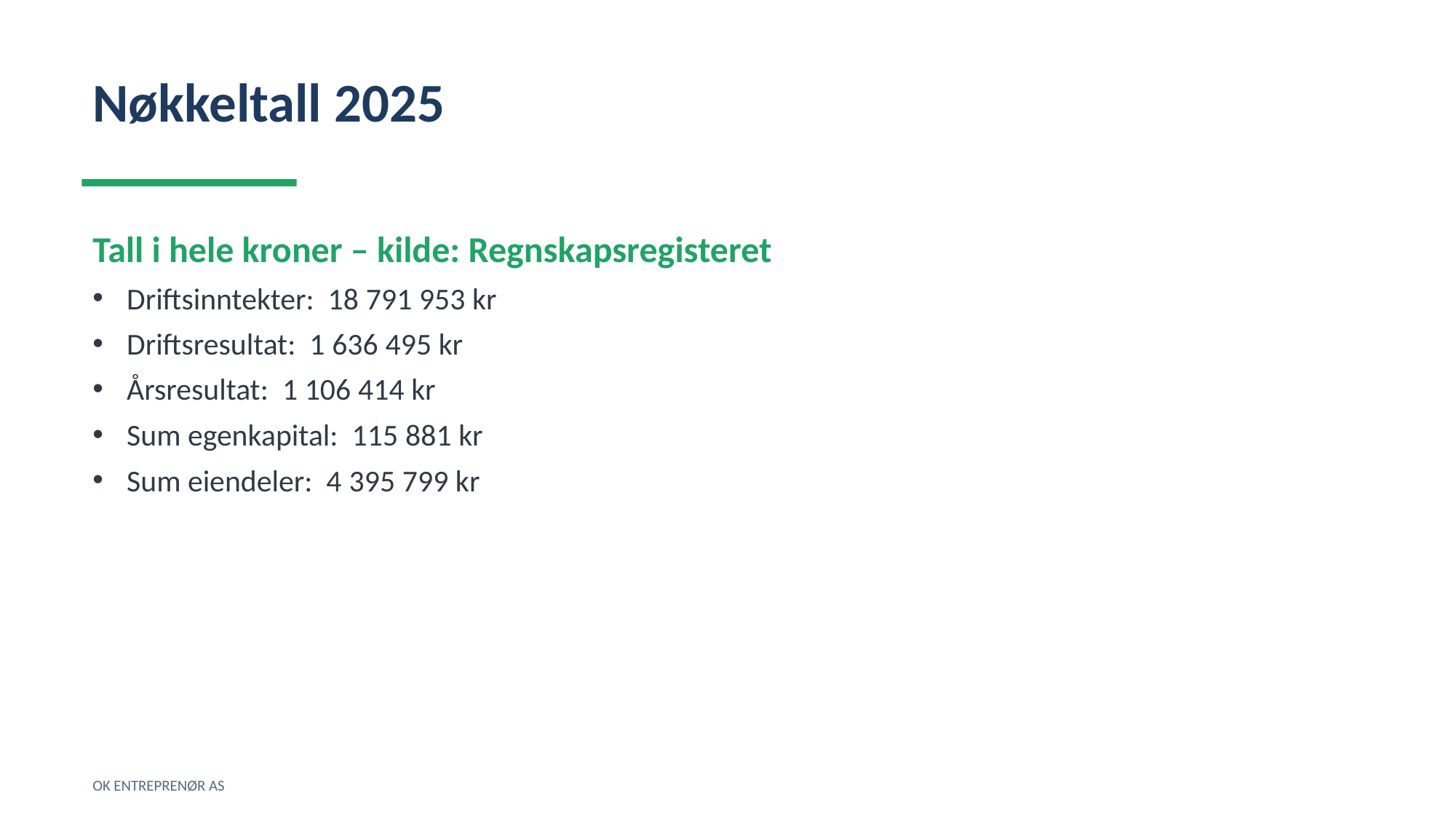

Nøkkeltall 2025

Tall i hele kroner – kilde: Regnskapsregisteret
Driftsinntekter:  18 791 953 kr
Driftsresultat:  1 636 495 kr
Årsresultat:  1 106 414 kr
Sum egenkapital:  115 881 kr
Sum eiendeler:  4 395 799 kr
OK ENTREPRENØR AS